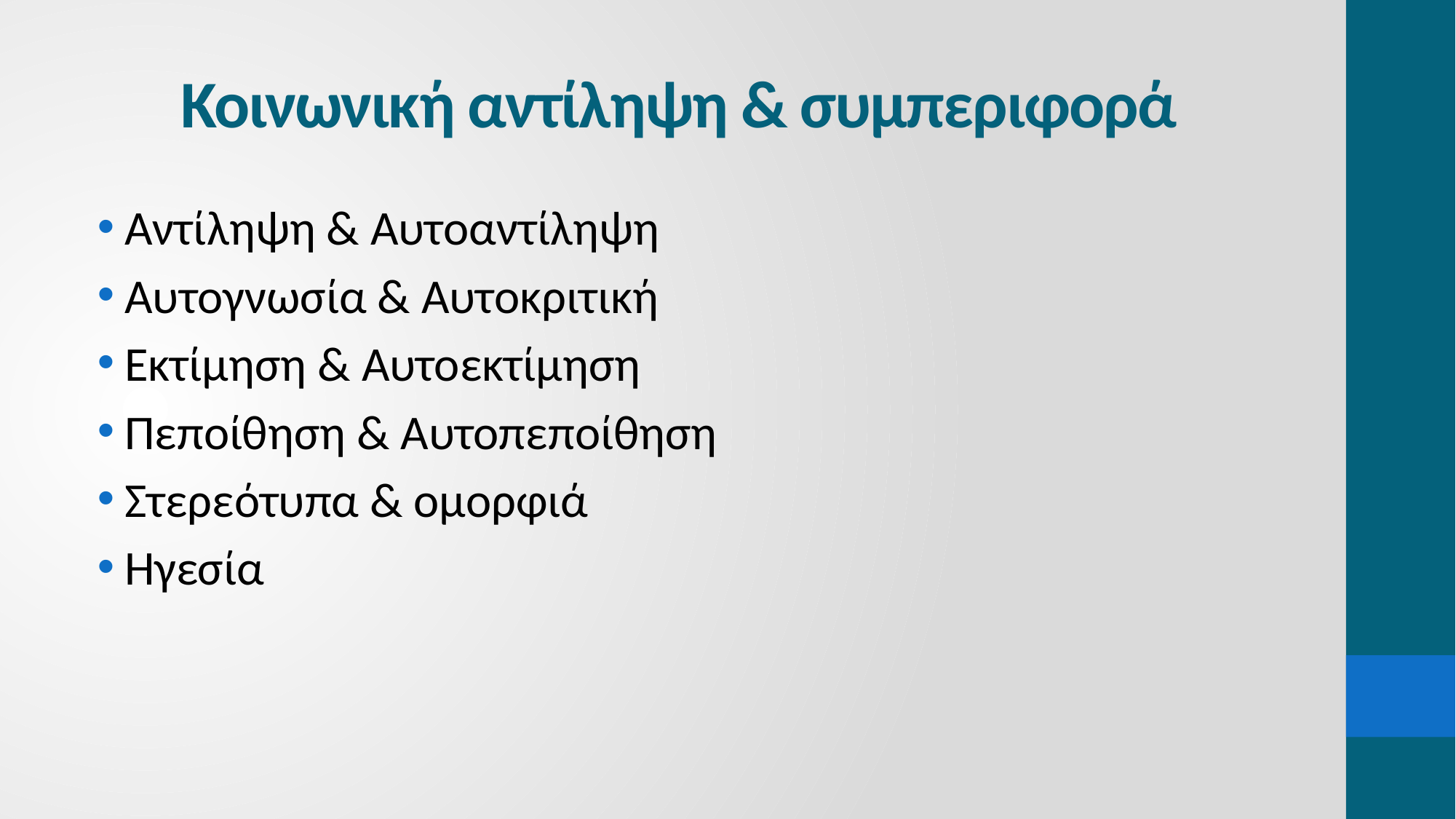

# Κοινωνική αντίληψη & συμπεριφορά
Αντίληψη & Αυτοαντίληψη
Αυτογνωσία & Αυτοκριτική
Εκτίμηση & Αυτοεκτίμηση
Πεποίθηση & Αυτοπεποίθηση
Στερεότυπα & ομορφιά
Ηγεσία